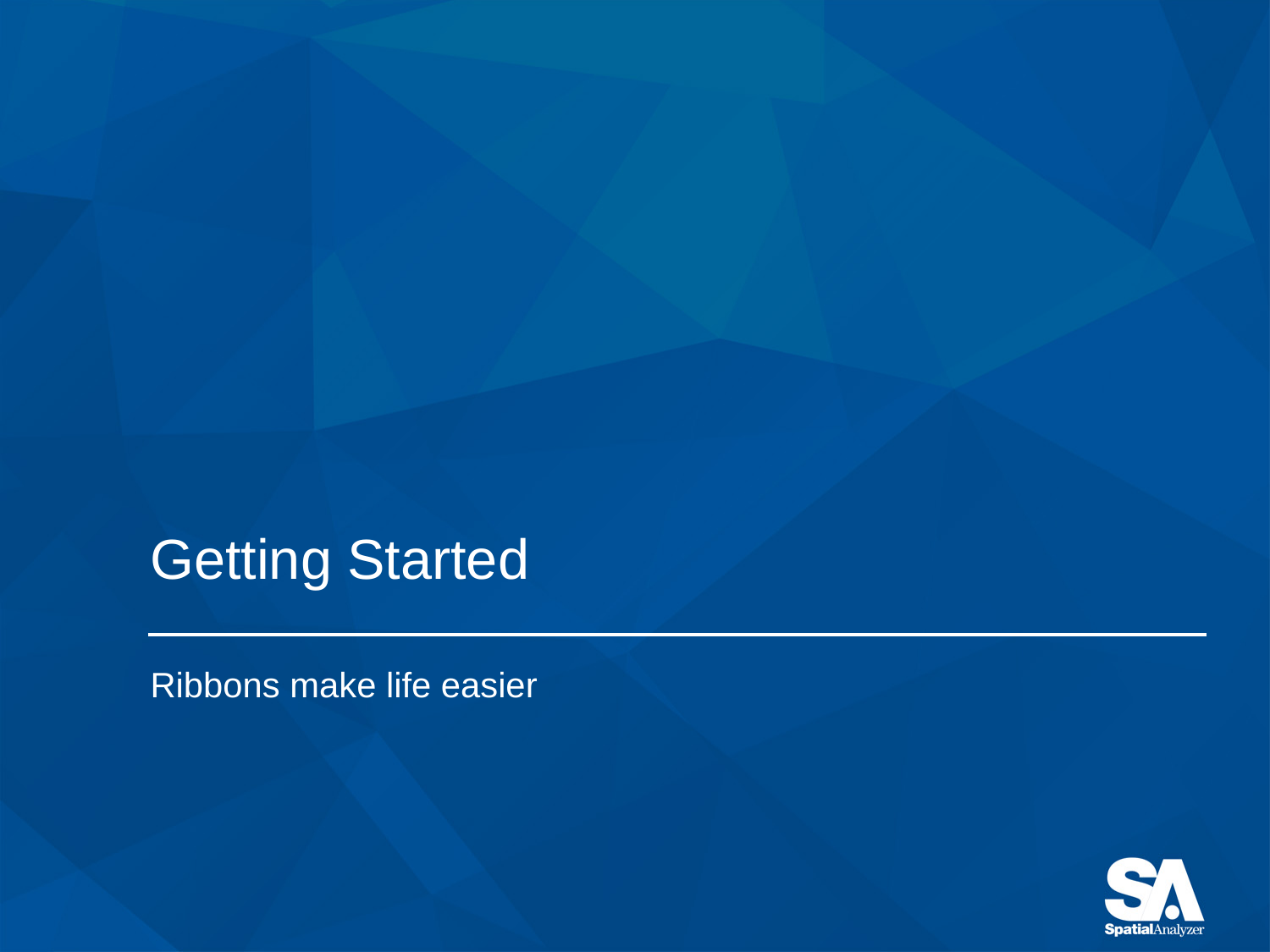

# Getting Started
Ribbons make life easier